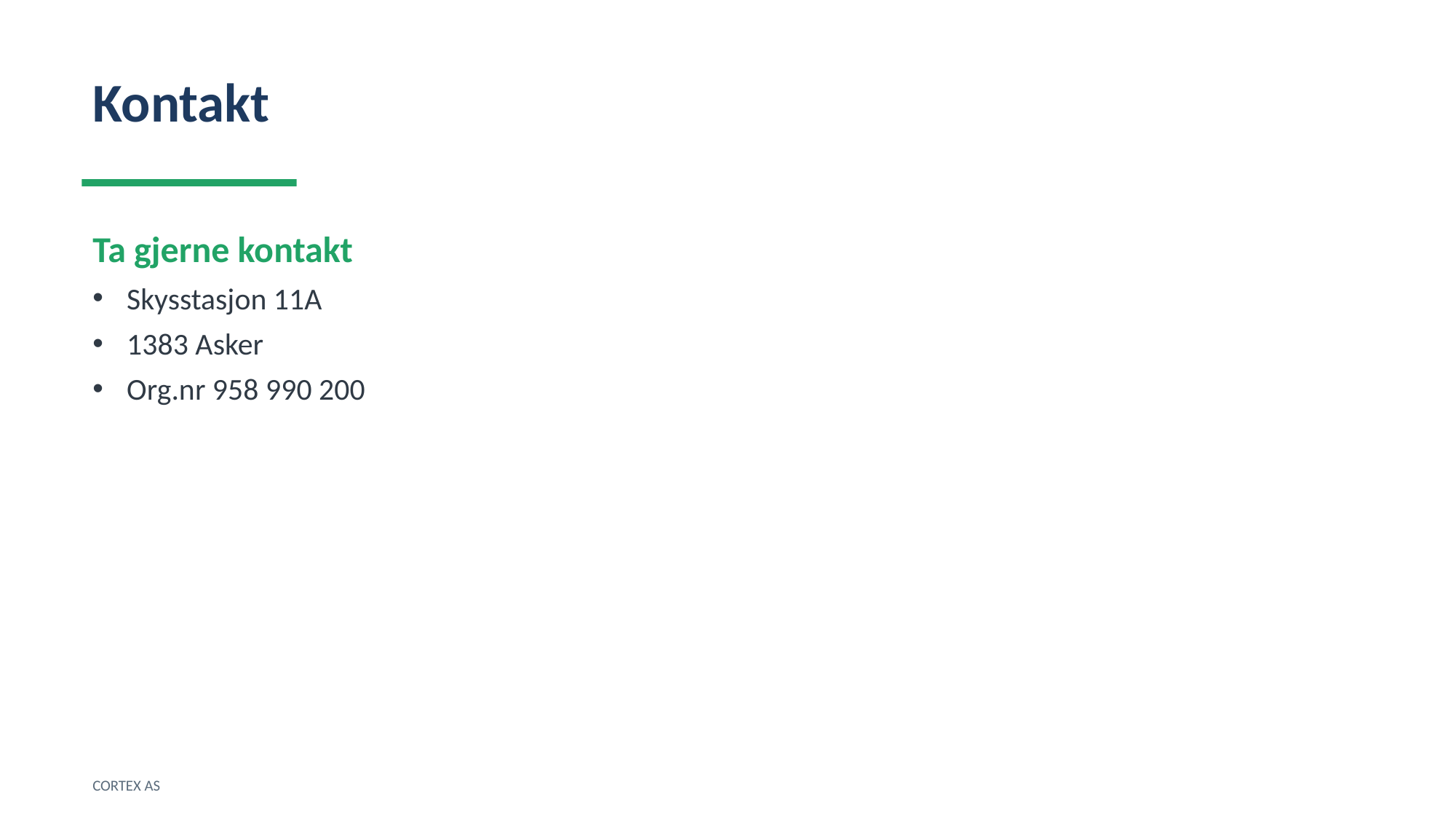

Kontakt

Ta gjerne kontakt
Skysstasjon 11A
1383 Asker
Org.nr 958 990 200
CORTEX AS